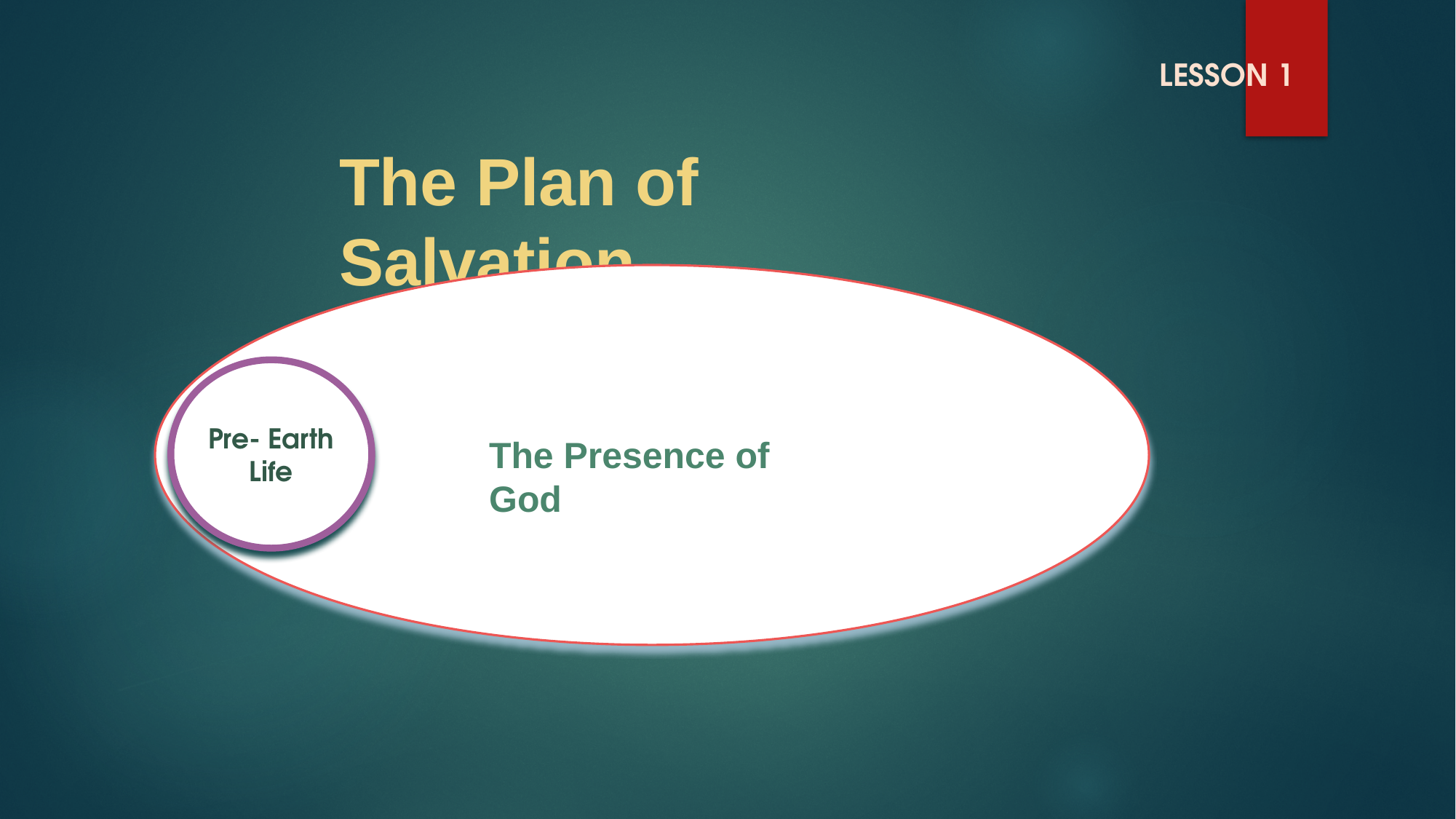

LESSON 1
# The Plan of Salvation

Pre- Earth Life
The Presence of God